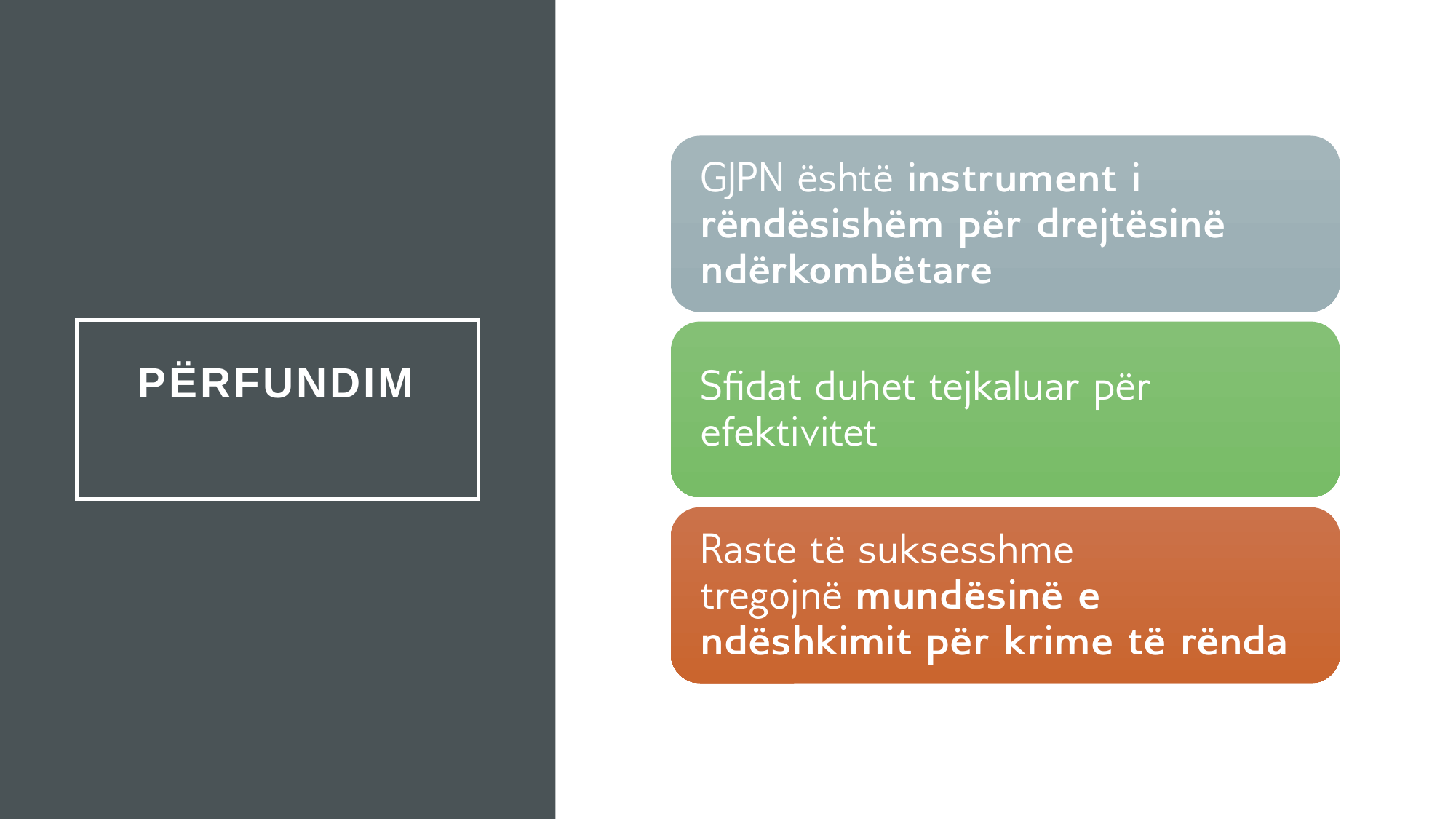

GJPN është instrument i rëndësishëm për drejtësinë ndërkombëtare
Sfidat duhet tejkaluar për efektivitet
Raste të suksesshme tregojnë mundësinë e ndëshkimit për krime të rënda
# Përfundim